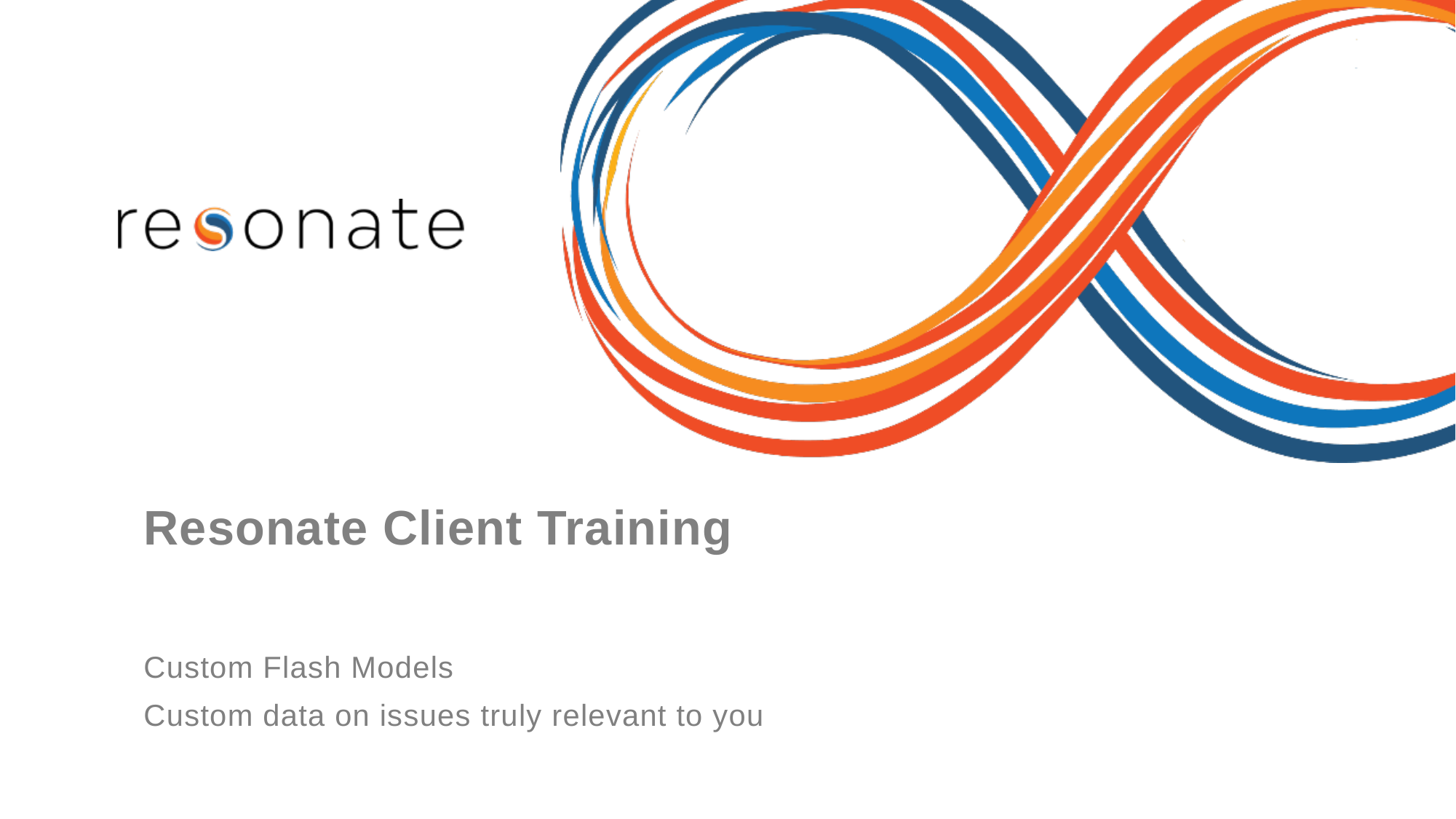

Resonate Client Training

Custom Flash Models
Custom data on issues truly relevant to you